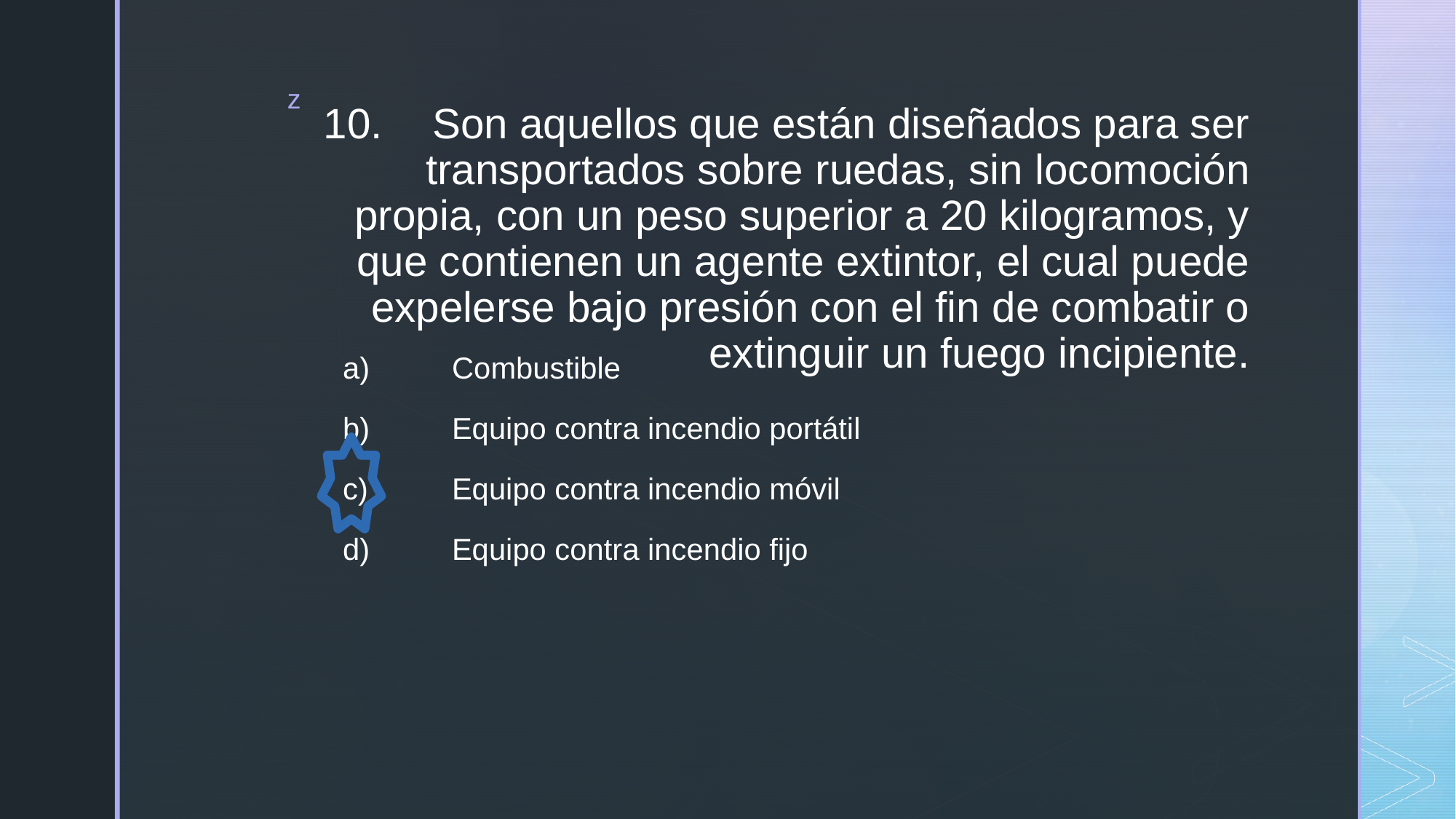

# 10.	Son aquellos que están diseñados para ser transportados sobre ruedas, sin locomoción propia, con un peso superior a 20 kilogramos, y que contienen un agente extintor, el cual puede expelerse bajo presión con el fin de combatir o extinguir un fuego incipiente.
a)	Combustible
b)	Equipo contra incendio portátil
c)	Equipo contra incendio móvil
d)	Equipo contra incendio fijo